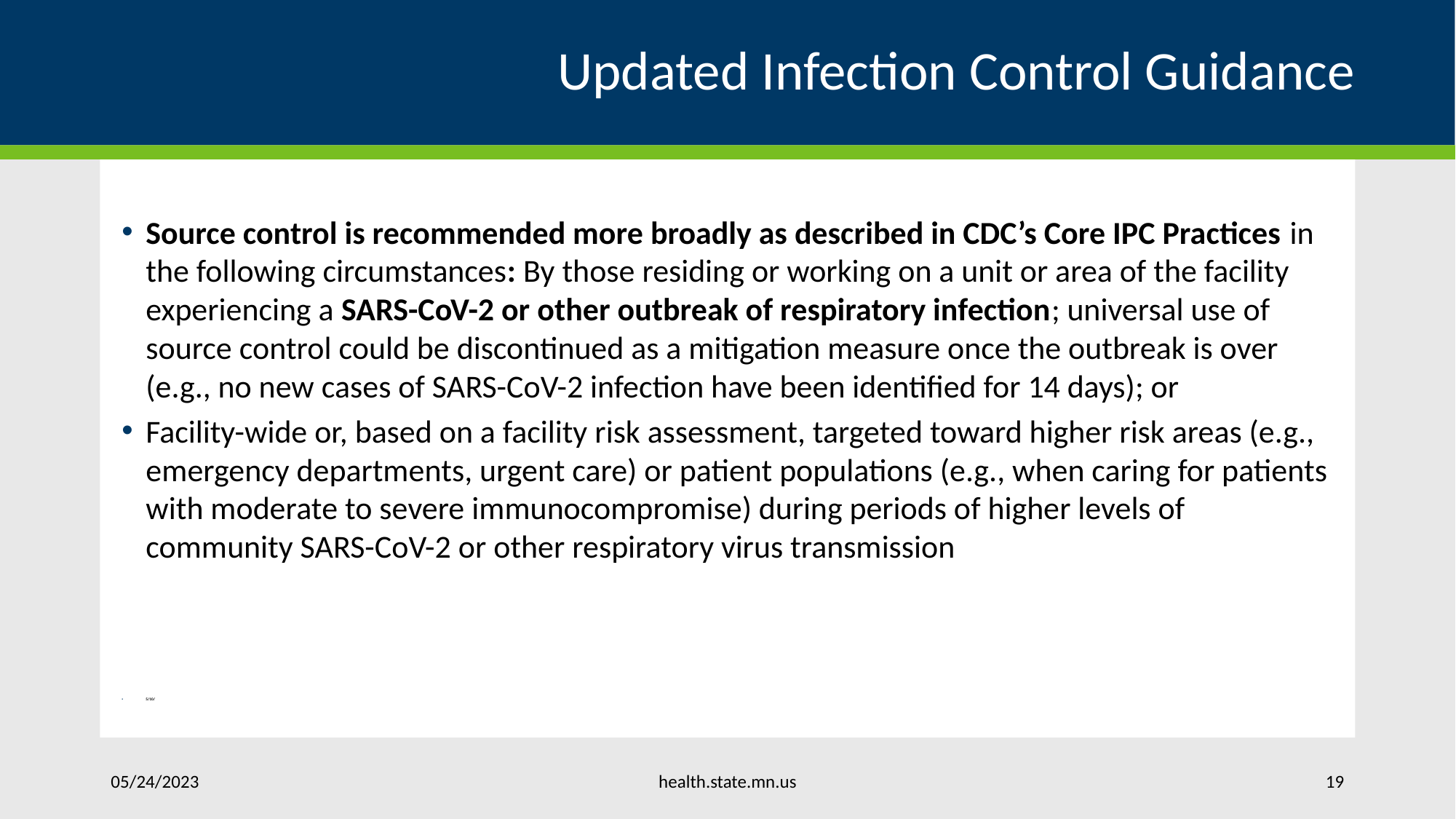

# Updated Infection Control Guidance

Source control is recommended more broadly as described in CDC’s Core IPC Practices in the following circumstances: By those residing or working on a unit or area of the facility experiencing a SARS-CoV-2 or other outbreak of respiratory infection; universal use of source control could be discontinued as a mitigation measure once the outbreak is over (e.g., no new cases of SARS-CoV-2 infection have been identified for 14 days); or
Facility-wide or, based on a facility risk assessment, targeted toward higher risk areas (e.g., emergency departments, urgent care) or patient populations (e.g., when caring for patients with moderate to severe immunocompromise) during periods of higher levels of community SARS-CoV-2 or other respiratory virus transmission

5/10/

health.state.mn.us
05/24/2023
19